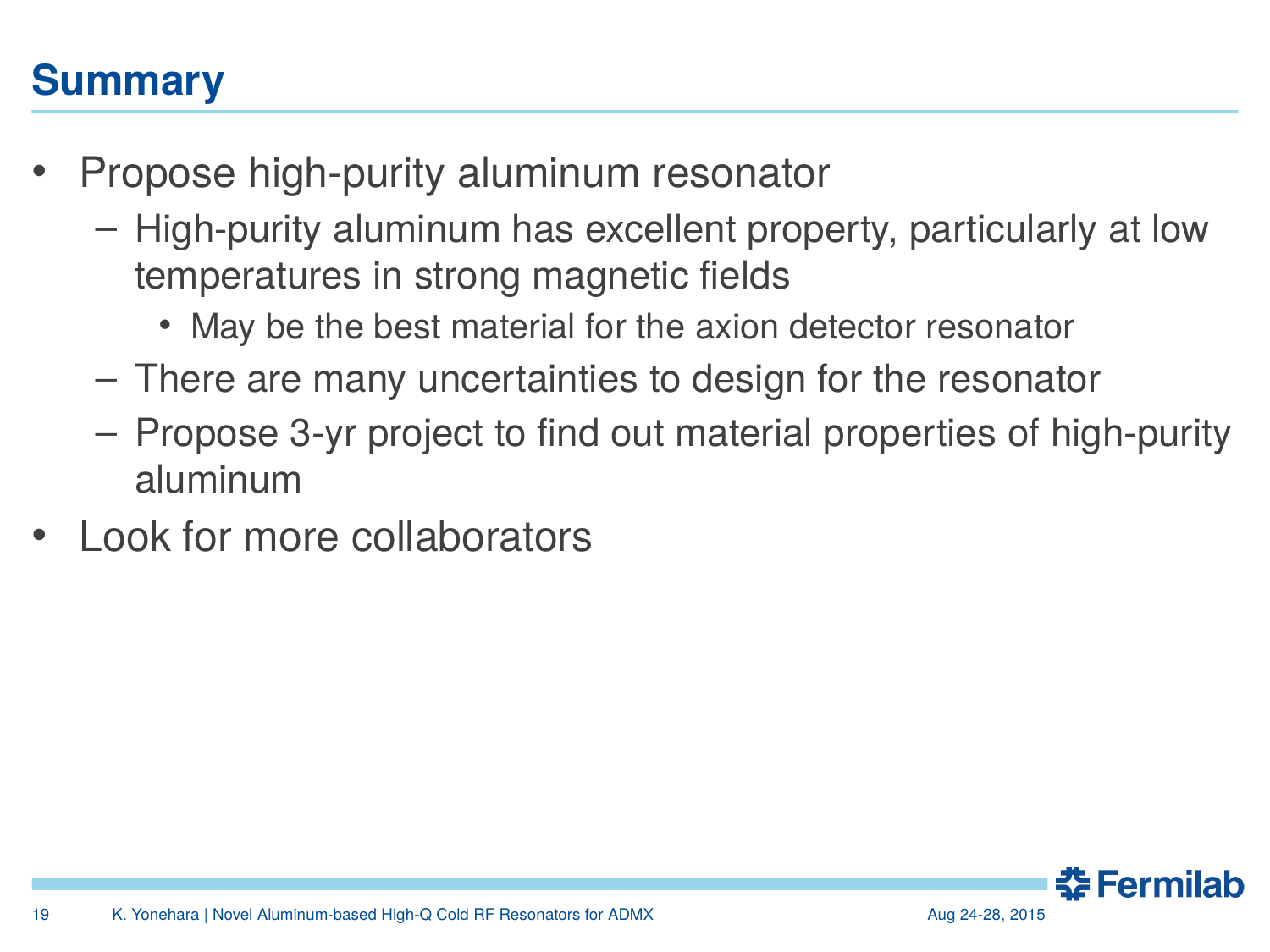

# Summary
Propose high-purity aluminum resonator
High-purity aluminum has excellent property, particularly at low temperatures in strong magnetic fields
May be the best material for the axion detector resonator
There are many uncertainties to design for the resonator
Propose 3-yr project to find out material properties of high-purity aluminum
Look for more collaborators
19
K. Yonehara | Novel Aluminum-based High-Q Cold RF Resonators for ADMX
Aug 24-28, 2015